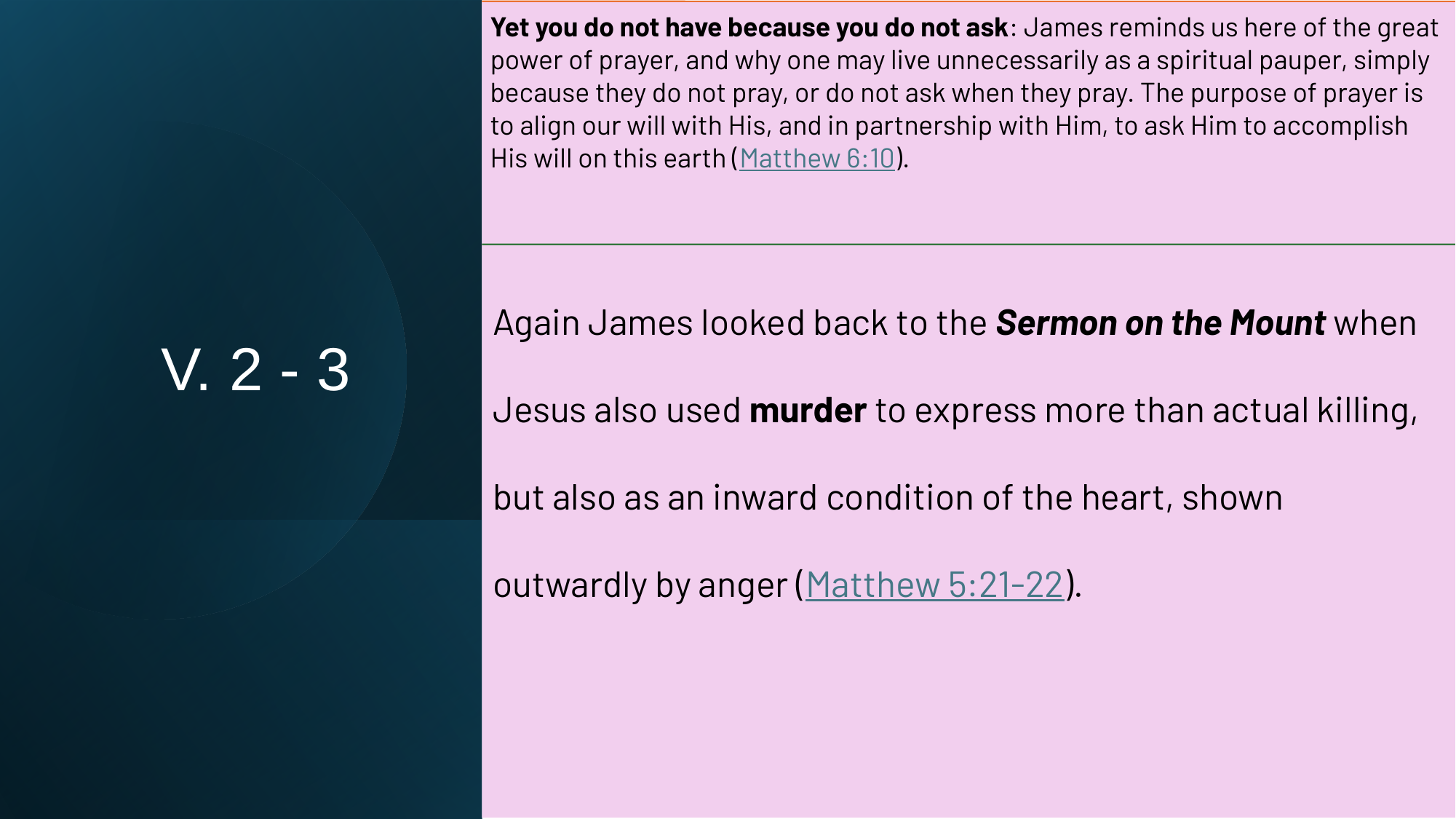

Yet you do not have because you do not ask: James reminds us here of the great power of prayer, and why one may live unnecessarily as a spiritual pauper, simply because they do not pray, or do not ask when they pray. The purpose of prayer is to align our will with His, and in partnership with Him, to ask Him to accomplish His will on this earth (Matthew 6:10).
Again James looked back to the Sermon on the Mount when Jesus also used murder to express more than actual killing, but also as an inward condition of the heart, shown outwardly by anger (Matthew 5:21-22).

# V. 2 - 3